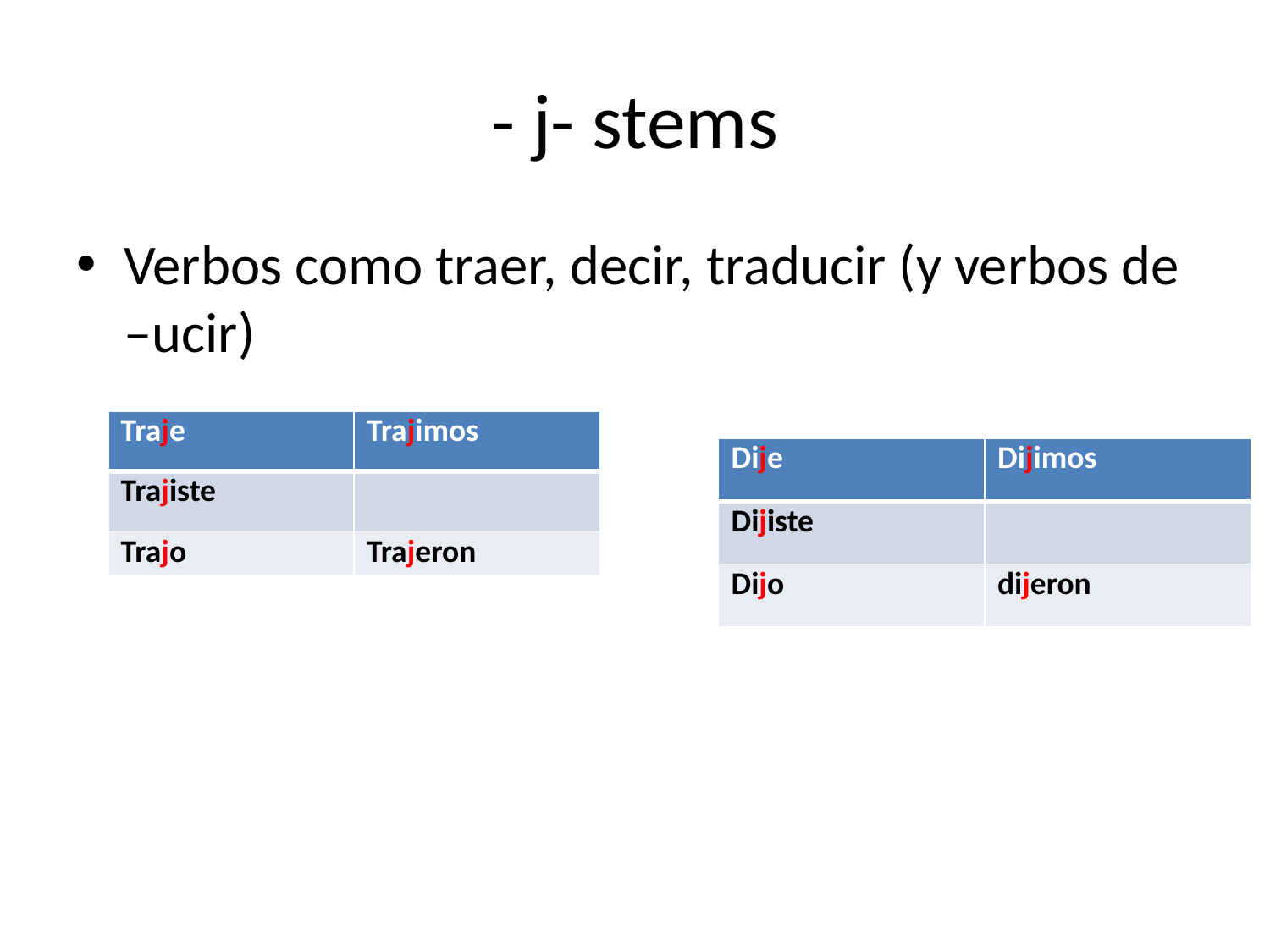

# - j- stems
Verbos como traer, decir, traducir (y verbos de –ucir)
| Traje | Trajimos |
| --- | --- |
| Trajiste |  |
| Trajo | Trajeron |
| Dije | Dijimos |
| --- | --- |
| Dijiste |  |
| Dijo | dijeron |